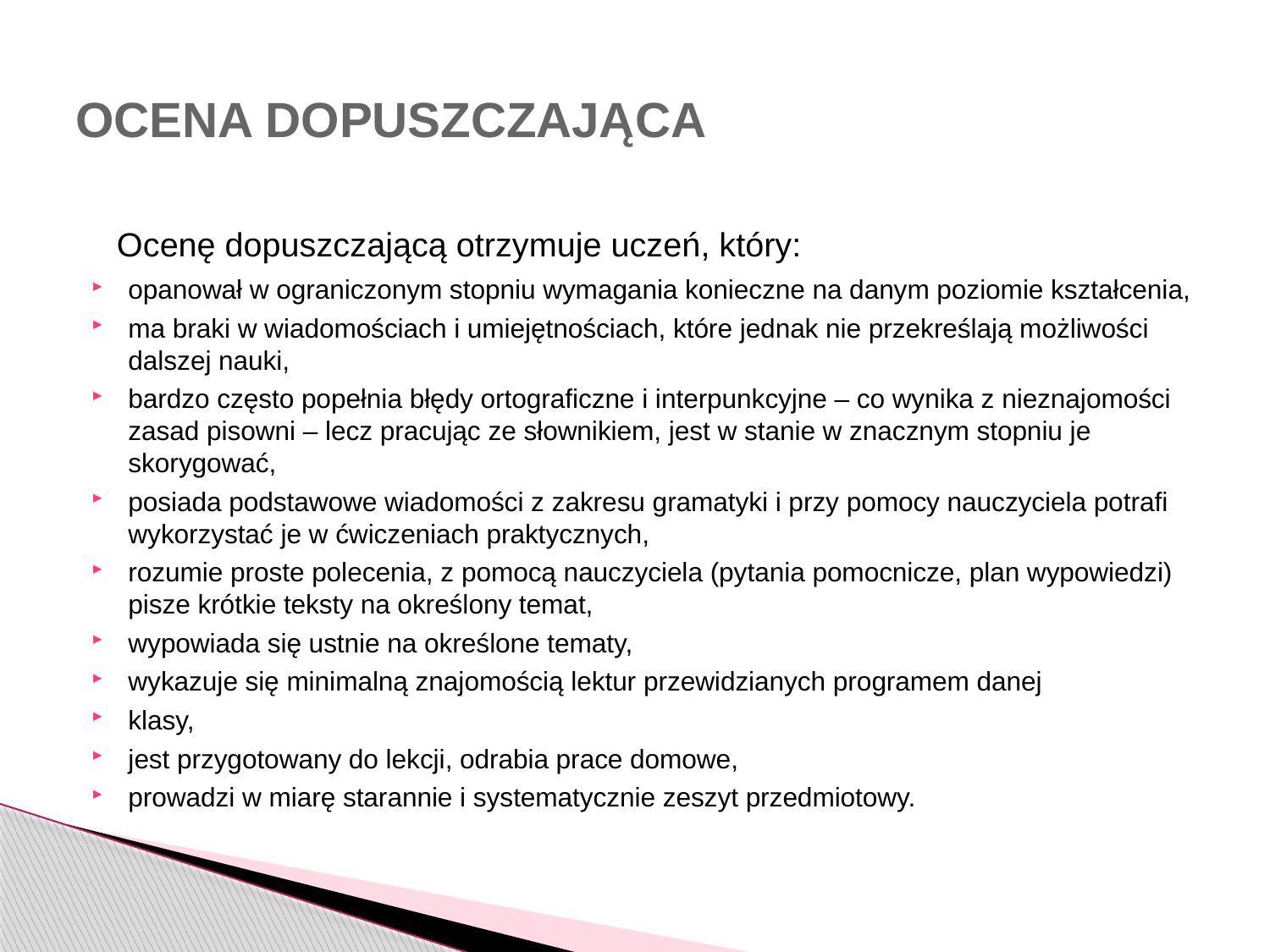

# OCENA DOPUSZCZAJĄCA
  Ocenę dopuszczającą otrzymuje uczeń, który:
opanował w ograniczonym stopniu wymagania konieczne na danym poziomie kształcenia,
ma braki w wiadomościach i umiejętnościach, które jednak nie przekreślają możliwości dalszej nauki,
bardzo często popełnia błędy ortograficzne i interpunkcyjne – co wynika z nieznajomości zasad pisowni – lecz pracując ze słownikiem, jest w stanie w znacznym stopniu je skorygować,
posiada podstawowe wiadomości z zakresu gramatyki i przy pomocy nauczyciela potrafi wykorzystać je w ćwiczeniach praktycznych,
rozumie proste polecenia, z pomocą nauczyciela (pytania pomocnicze, plan wypowiedzi) pisze krótkie teksty na określony temat,
wypowiada się ustnie na określone tematy,
wykazuje się minimalną znajomością lektur przewidzianych programem danej
klasy,
jest przygotowany do lekcji, odrabia prace domowe,
prowadzi w miarę starannie i systematycznie zeszyt przedmiotowy.